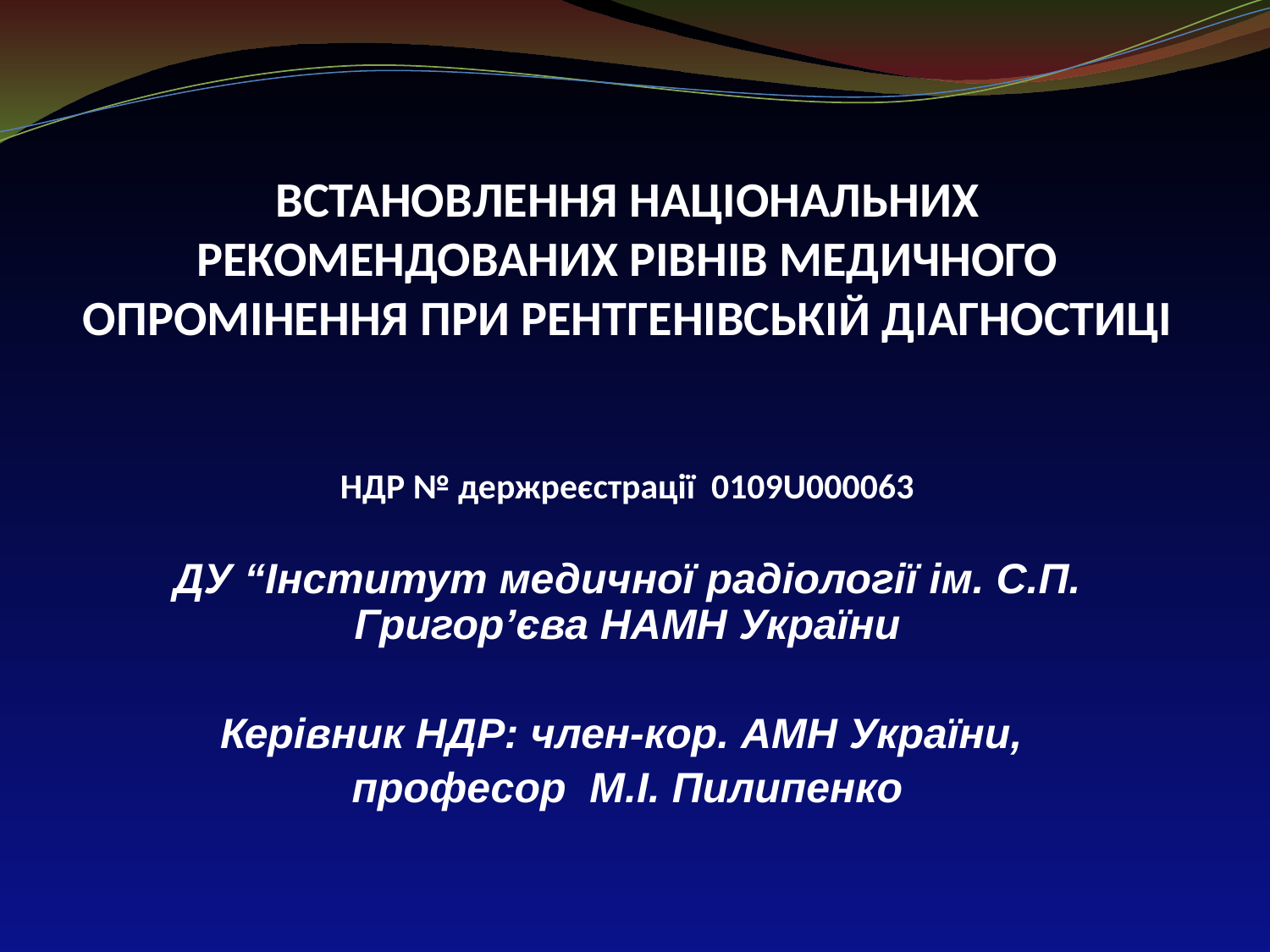

ВСТАНОВЛЕННЯ НАЦІОНАЛЬНИХ РЕКОМЕНДОВАНИХ РІВНІВ МЕДИЧНОГО ОПРОМІНЕННЯ ПРИ РЕНТГЕНІВСЬКІЙ ДІАГНОСТИЦІ
НДР № держреєстрації  0109U000063

ДУ “Інститут медичної радіології ім. С.П. Григор’єва НАМН України

Керівник НДР: член-кор. АМН України,
професор  М.І. Пилипенко